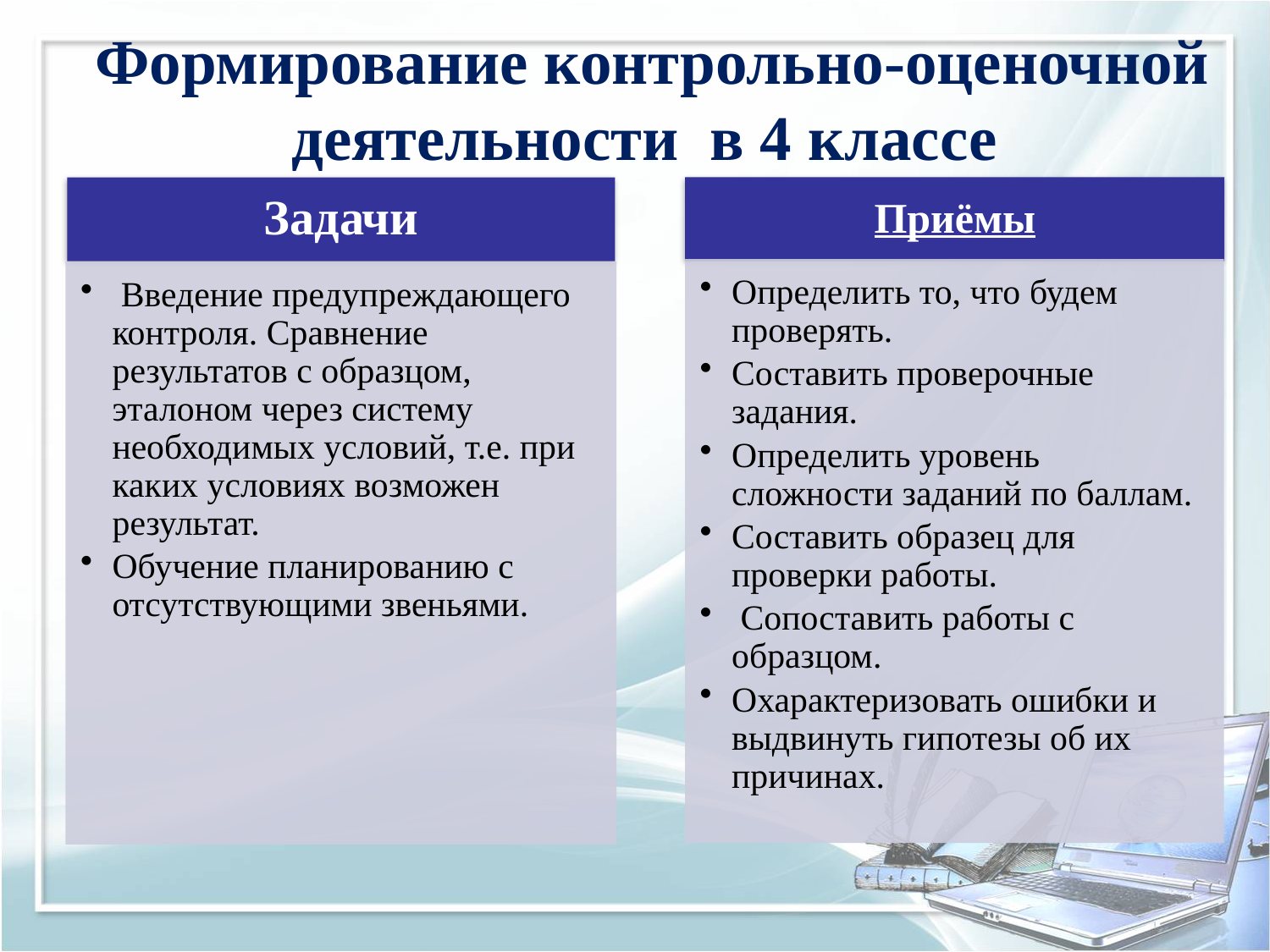

# Формирование контрольно-оценочной деятельности  в 4 классе
Задачи
 Введение предупреждающего контроля. Сравнение результатов с образцом, эталоном через систему необходимых условий, т.е. при каких условиях возможен результат.
Обучение планированию с отсутствующими звеньями.
Приёмы
Определить то, что будем проверять.
Составить проверочные задания.
Определить уровень сложности заданий по баллам.
Составить образец для проверки работы.
 Сопоставить работы с образцом.
Охарактеризовать ошибки и выдвинуть гипотезы об их причинах.